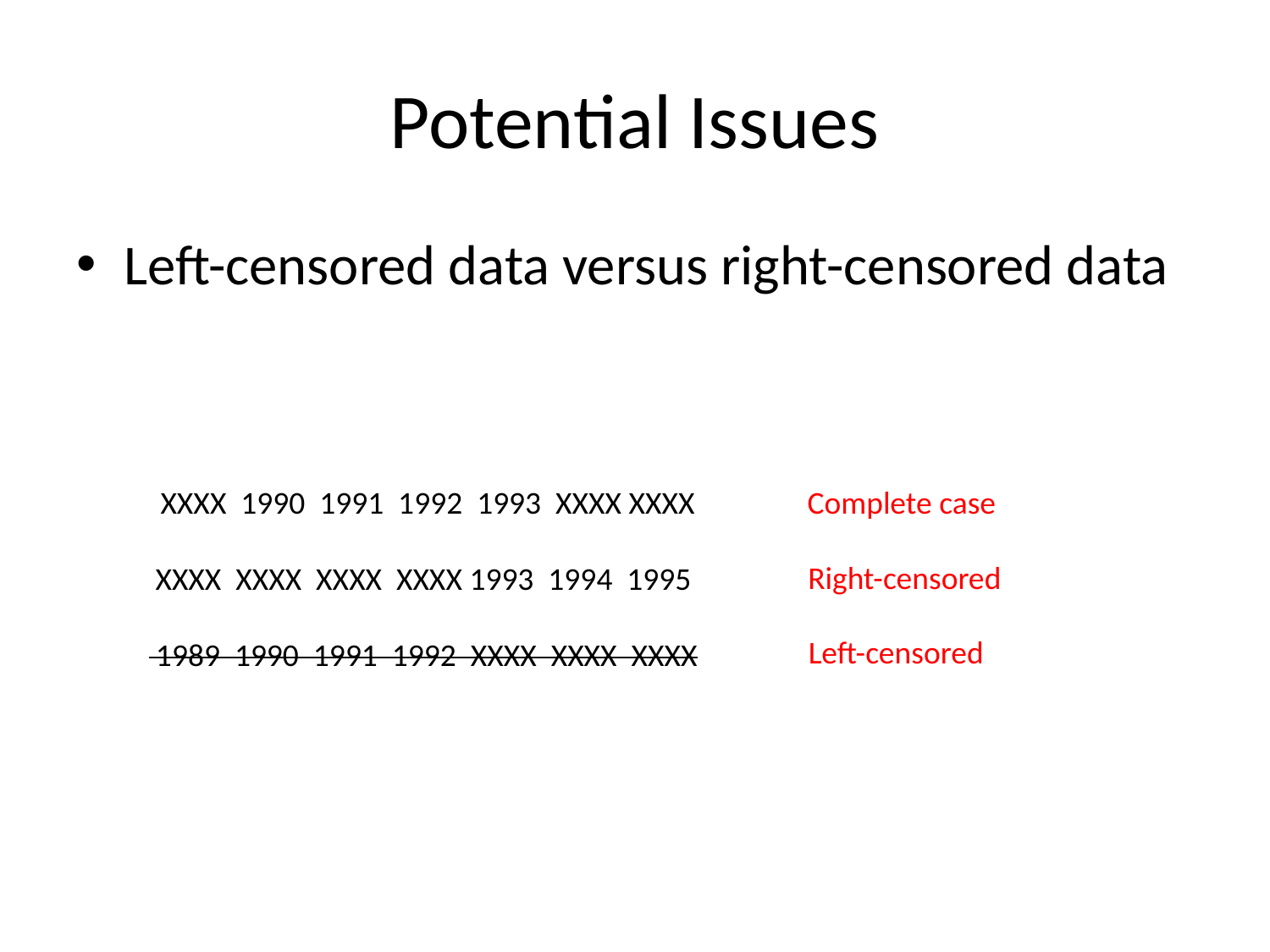

# Potential Issues
Left-censored data versus right-censored data

	XXXX  1990  1991  1992  1993  XXXX XXXX
                 XXXX  XXXX  XXXX  XXXX 1993  1994  1995
                 1989  1990  1991  1992  XXXX  XXXX  XXXX
Complete case
Right-censored
Left-censored